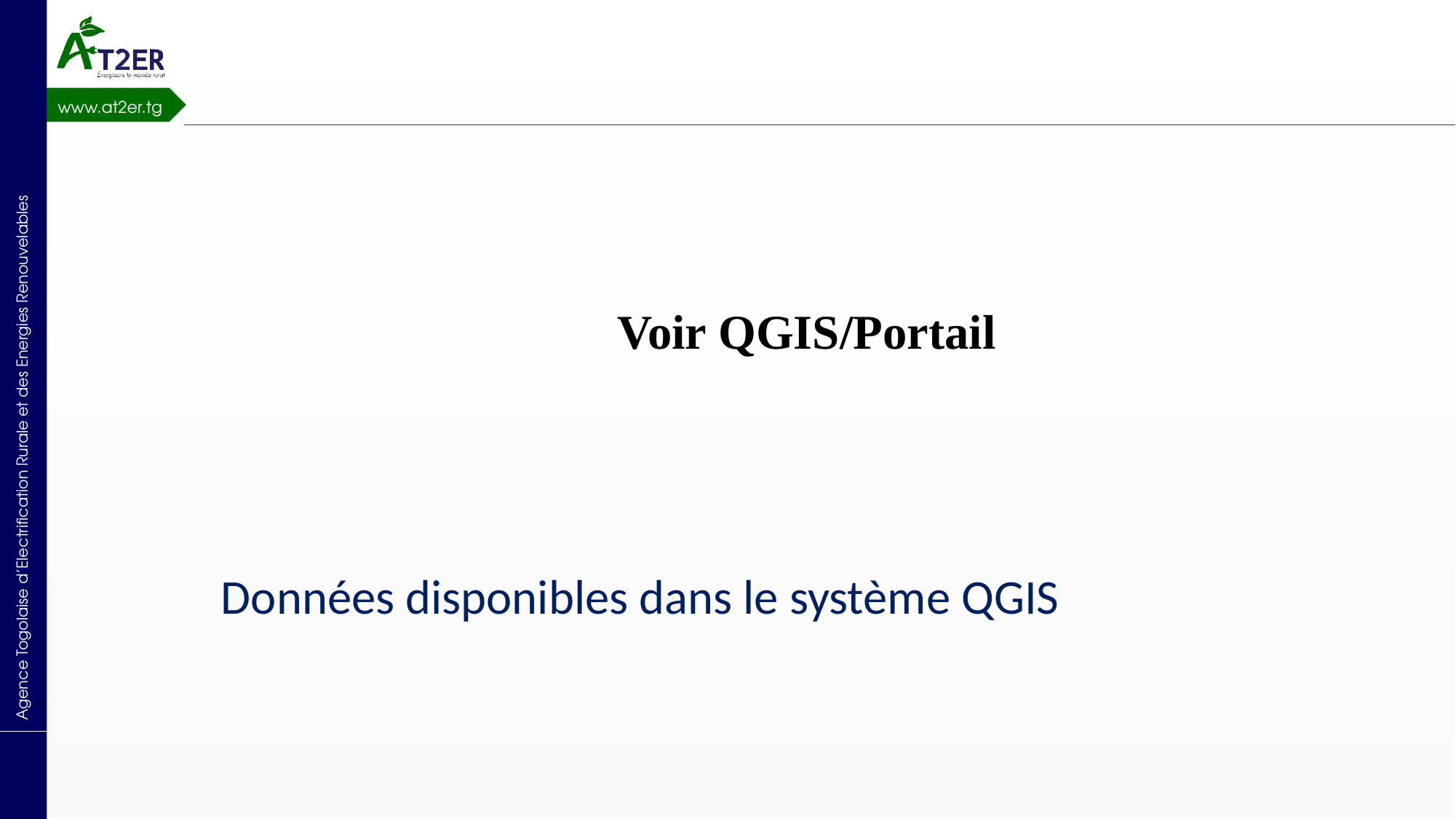

# Données disponibles dans le système QGIS

Voir QGIS/Portail